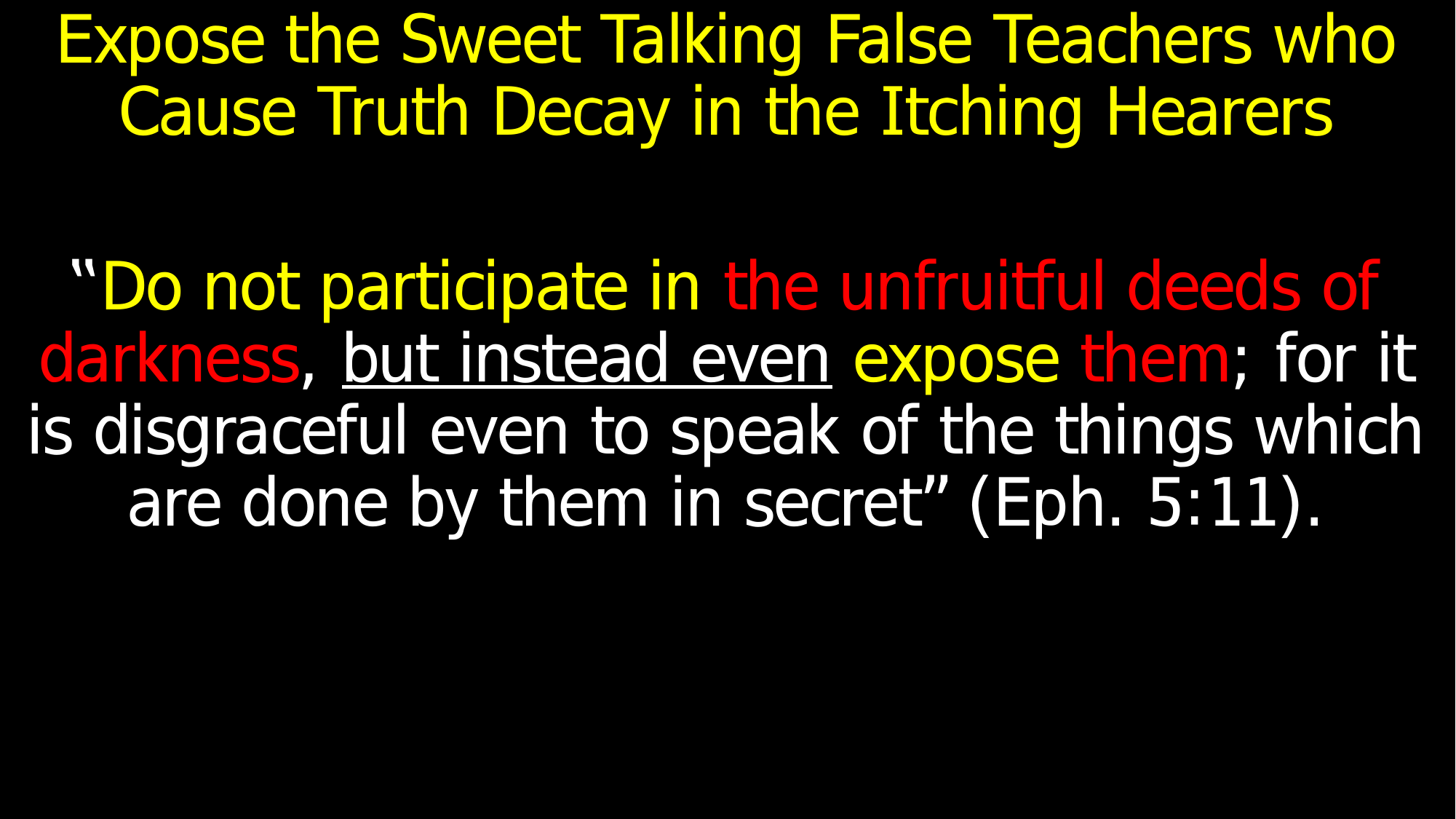

Expose the Sweet Talking False Teachers who Cause Truth Decay in the Itching Hearers

“Do not participate in the unfruitful deeds of darkness, but instead even expose them; for it is disgraceful even to speak of the things which are done by them in secret” (Eph. 5:11).